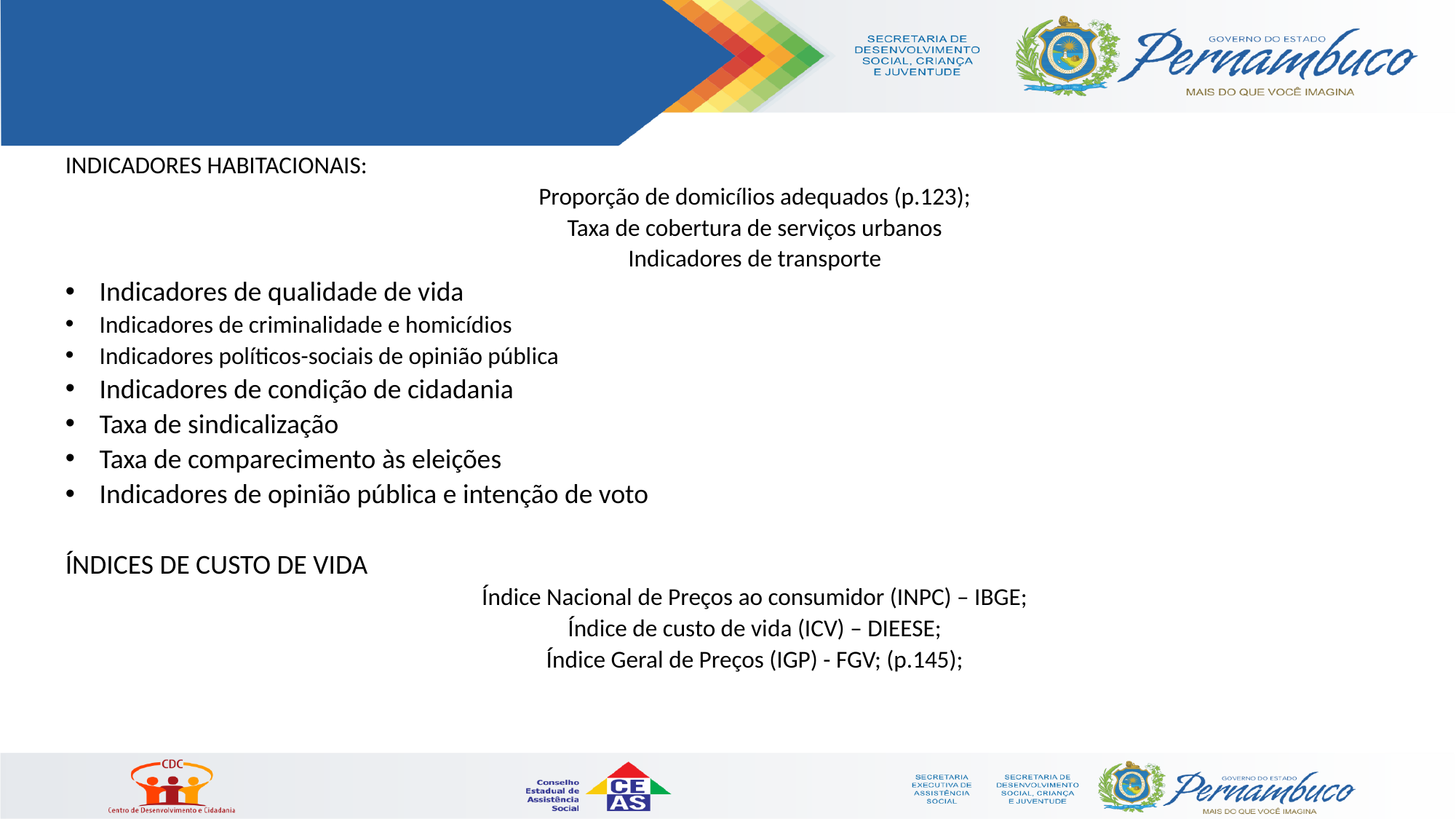

INDICADORES HABITACIONAIS:
Proporção de domicílios adequados (p.123);
Taxa de cobertura de serviços urbanos
Indicadores de transporte
Indicadores de qualidade de vida
Indicadores de criminalidade e homicídios
Indicadores políticos-sociais de opinião pública
Indicadores de condição de cidadania
Taxa de sindicalização
Taxa de comparecimento às eleições
Indicadores de opinião pública e intenção de voto

Índices de custo de vida
Índice Nacional de Preços ao consumidor (INPC) – IBGE;
Índice de custo de vida (ICV) – DIEESE;
Índice Geral de Preços (IGP) - FGV; (p.145);